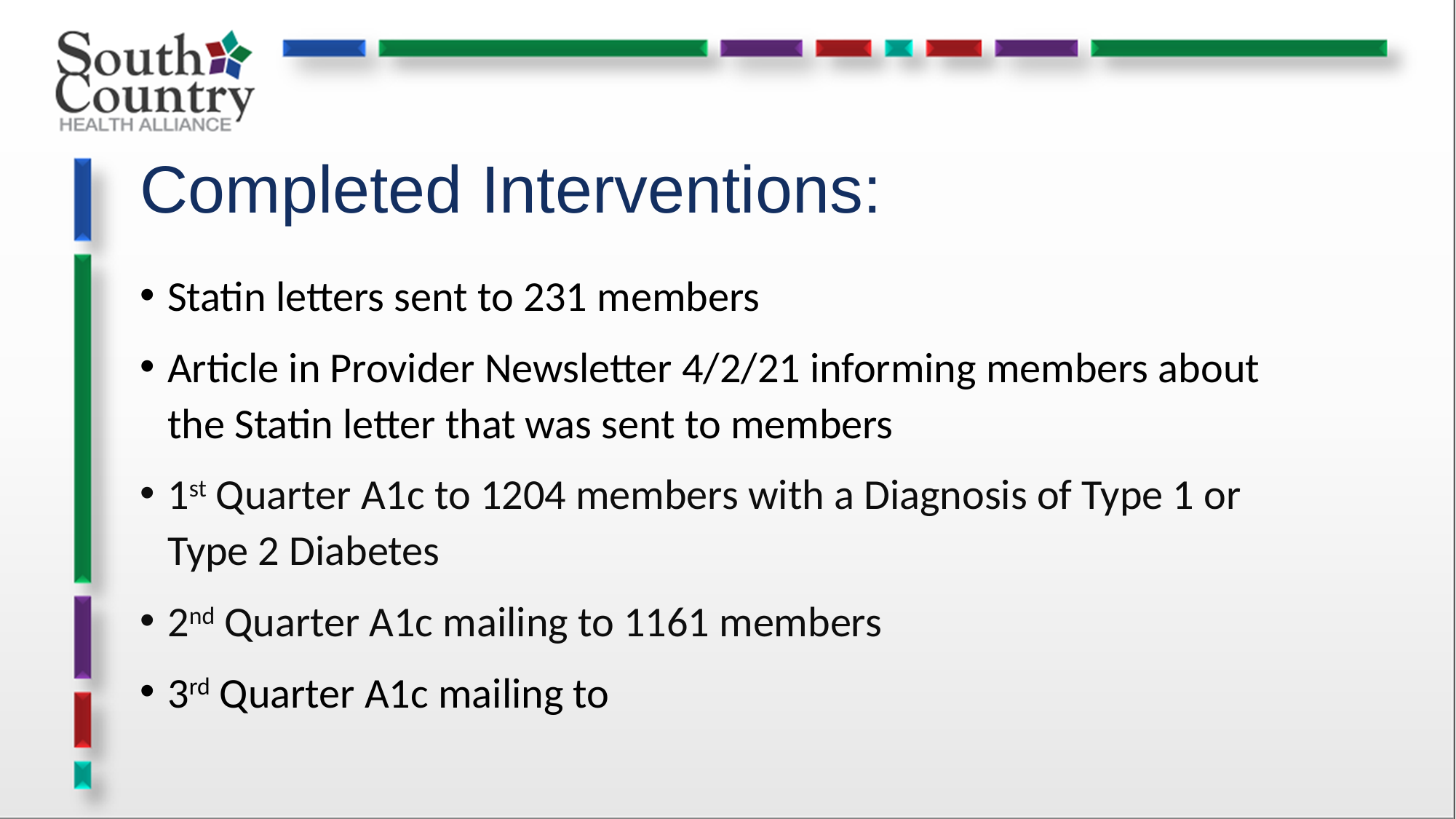

# Completed Interventions:
Statin letters sent to 231 members
Article in Provider Newsletter 4/2/21 informing members about the Statin letter that was sent to members
1st Quarter A1c to 1204 members with a Diagnosis of Type 1 or Type 2 Diabetes
2nd Quarter A1c mailing to 1161 members
3rd Quarter A1c mailing to